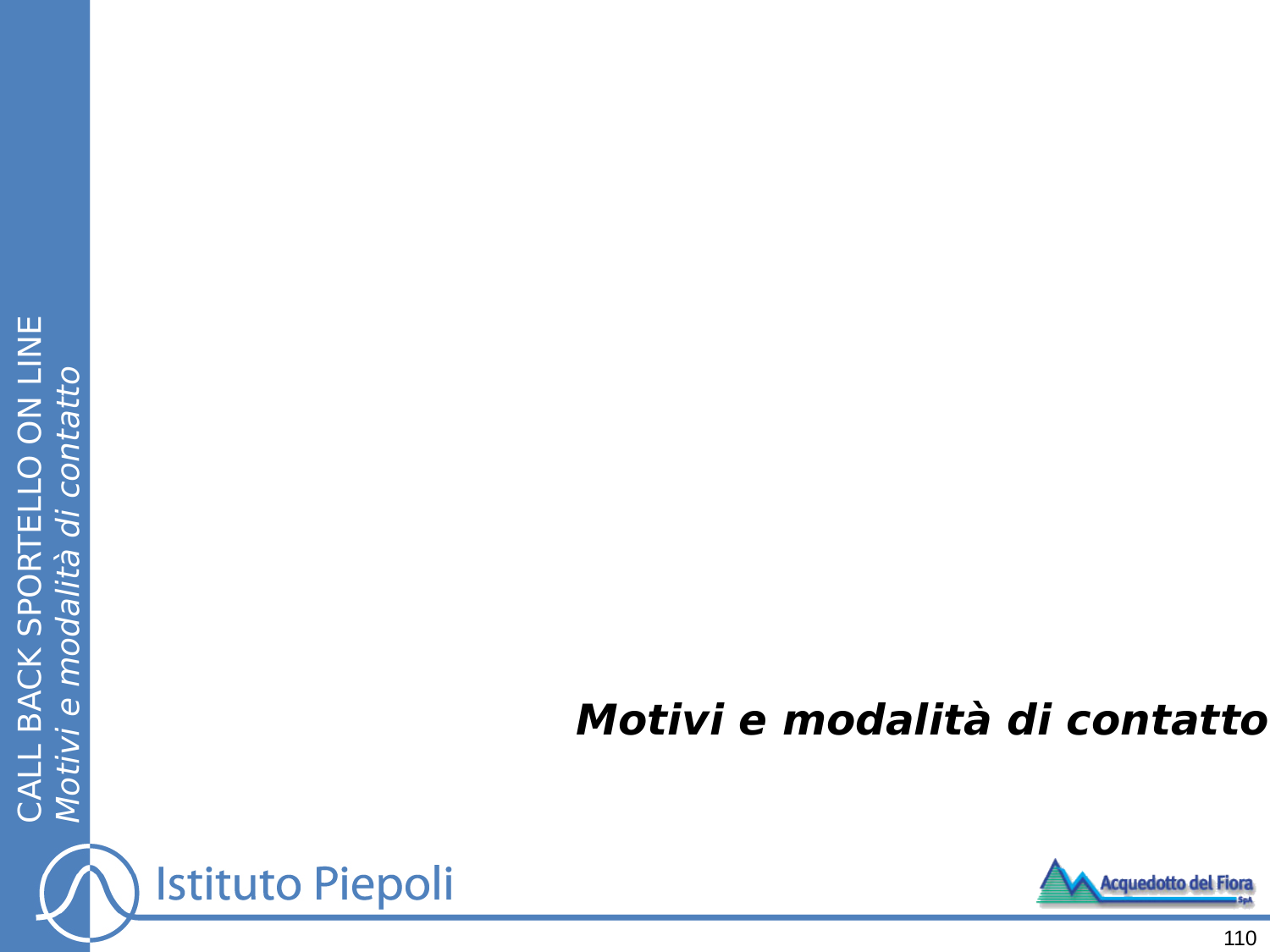

CALL BACK SPORTELLO ON LINE
Motivi e modalità di contatto

Motivi e modalità di contatto
110